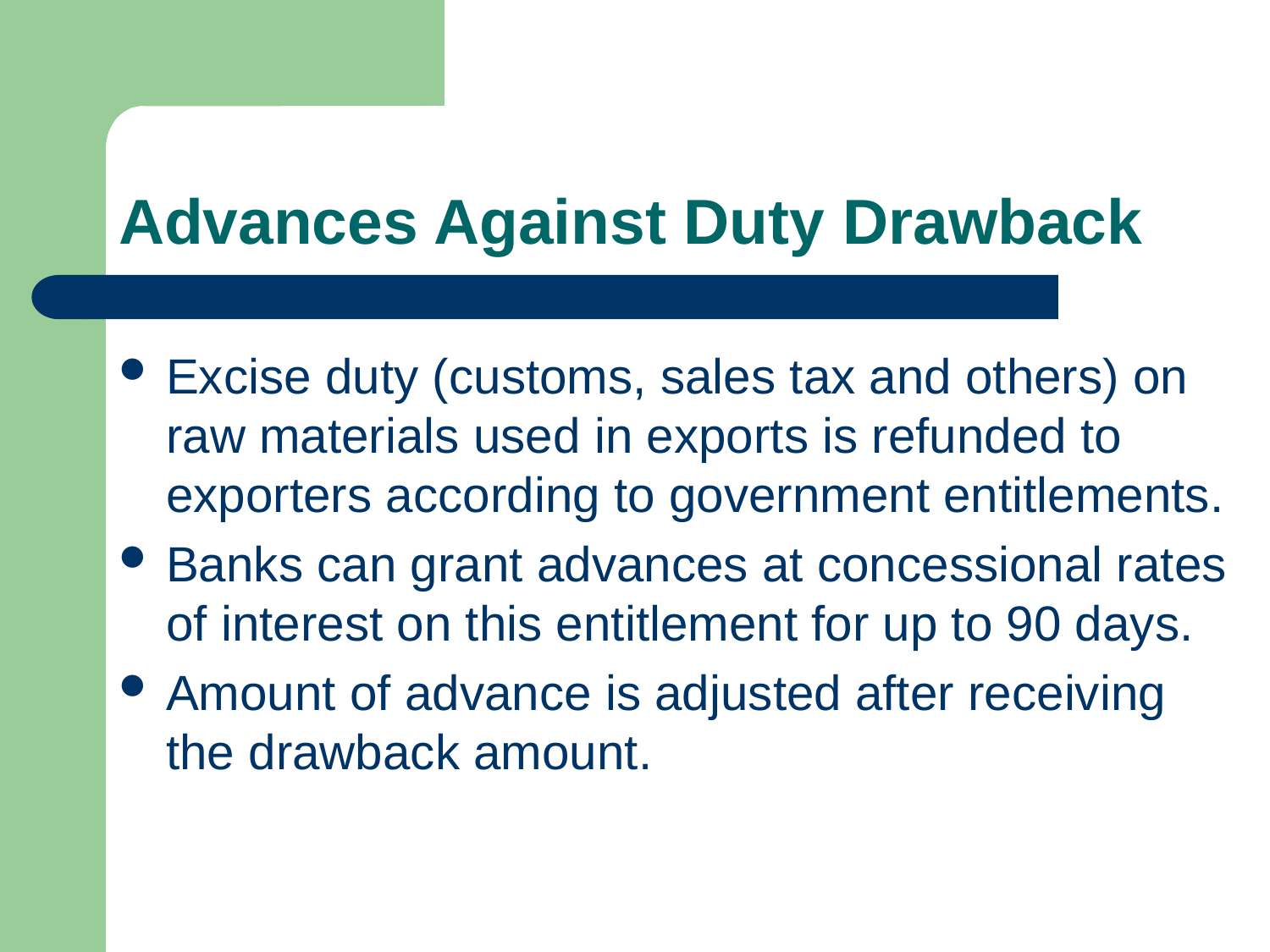

# Advances Against Duty Drawback
Excise duty (customs, sales tax and others) on raw materials used in exports is refunded to exporters according to government entitlements.
Banks can grant advances at concessional rates of interest on this entitlement for up to 90 days.
Amount of advance is adjusted after receiving the drawback amount.